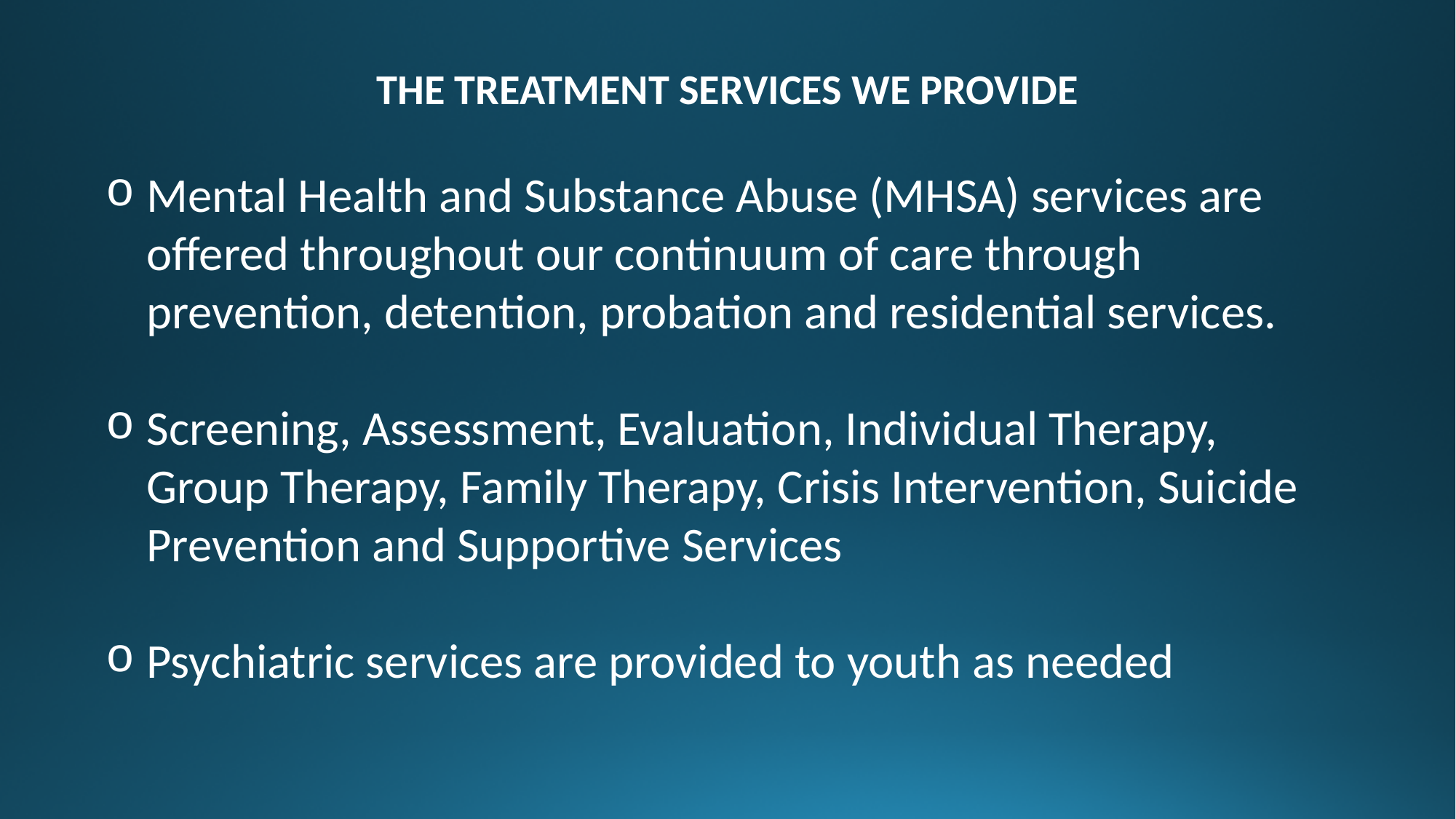

THE TREATMENT SERVICES WE PROVIDE

Mental Health and Substance Abuse (MHSA) services are offered throughout our continuum of care through prevention, detention, probation and residential services.

Screening, Assessment, Evaluation, Individual Therapy, Group Therapy, Family Therapy, Crisis Intervention, Suicide Prevention and Supportive Services

Psychiatric services are provided to youth as needed